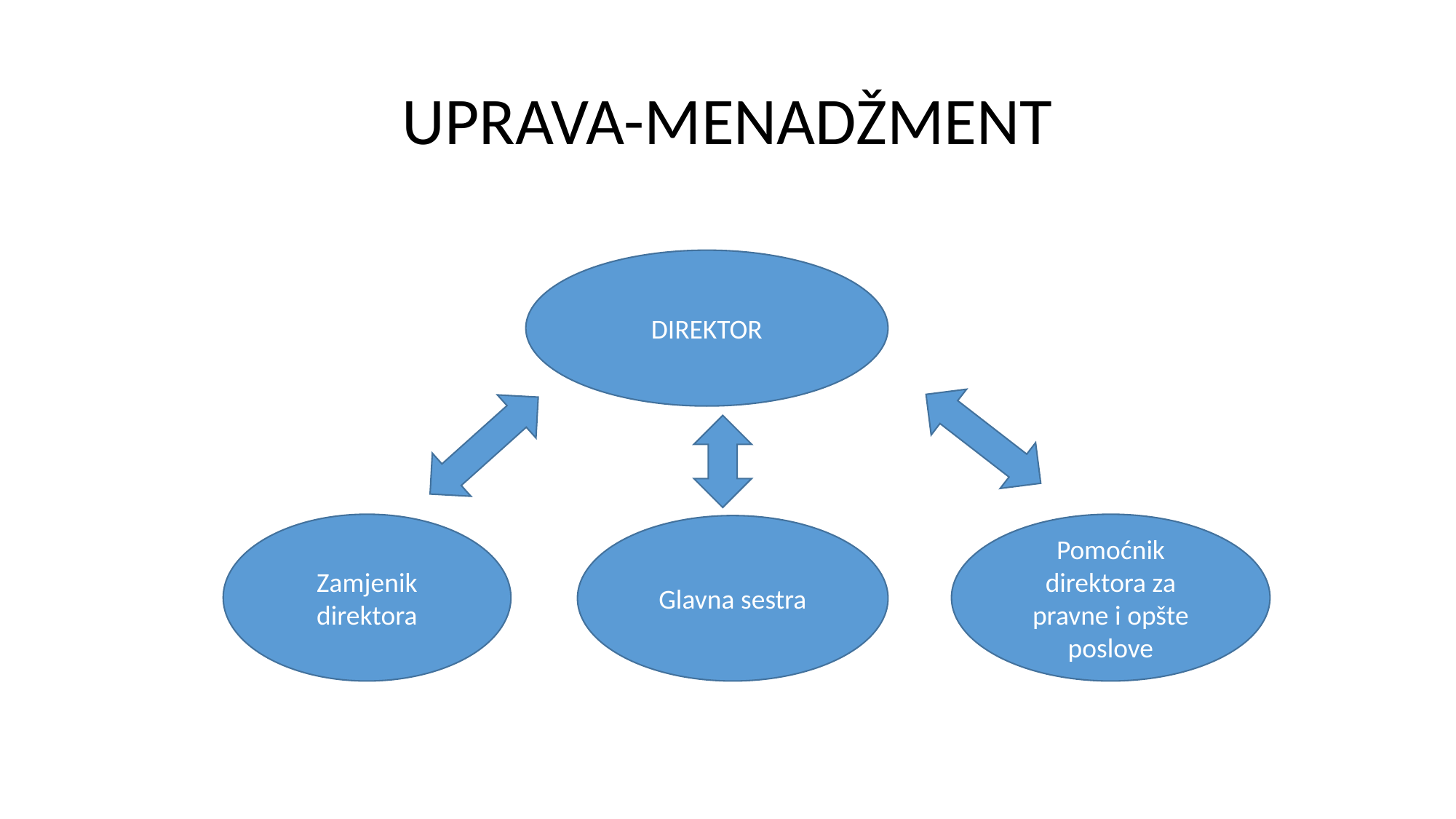

# UPRAVA-MENADŽMENT

DIREKTOR

Zamjenik direktora
Pomoćnik direktora za pravne i opšte poslove
Glavna sestra